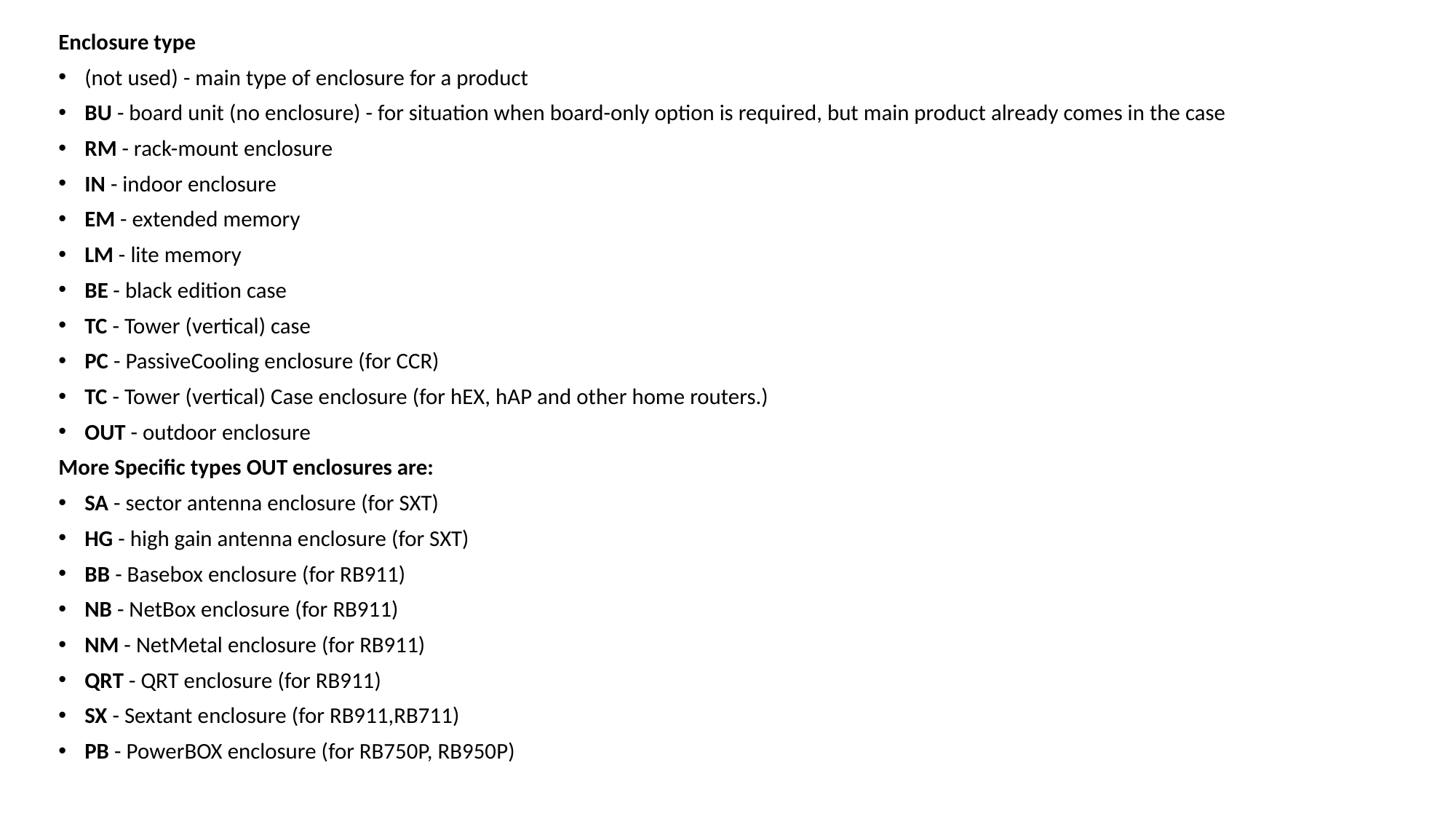

Enclosure type
(not used) - main type of enclosure for a product
BU - board unit (no enclosure) - for situation when board-only option is required, but main product already comes in the case
RM - rack-mount enclosure
IN - indoor enclosure
EM - extended memory
LM - lite memory
BE - black edition case
TC - Tower (vertical) case
PC - PassiveCooling enclosure (for CCR)
TC - Tower (vertical) Case enclosure (for hEX, hAP and other home routers.)
OUT - outdoor enclosure
More Specific types OUT enclosures are:
SA - sector antenna enclosure (for SXT)
HG - high gain antenna enclosure (for SXT)
BB - Basebox enclosure (for RB911)
NB - NetBox enclosure (for RB911)
NM - NetMetal enclosure (for RB911)
QRT - QRT enclosure (for RB911)
SX - Sextant enclosure (for RB911,RB711)
PB - PowerBOX enclosure (for RB750P, RB950P)